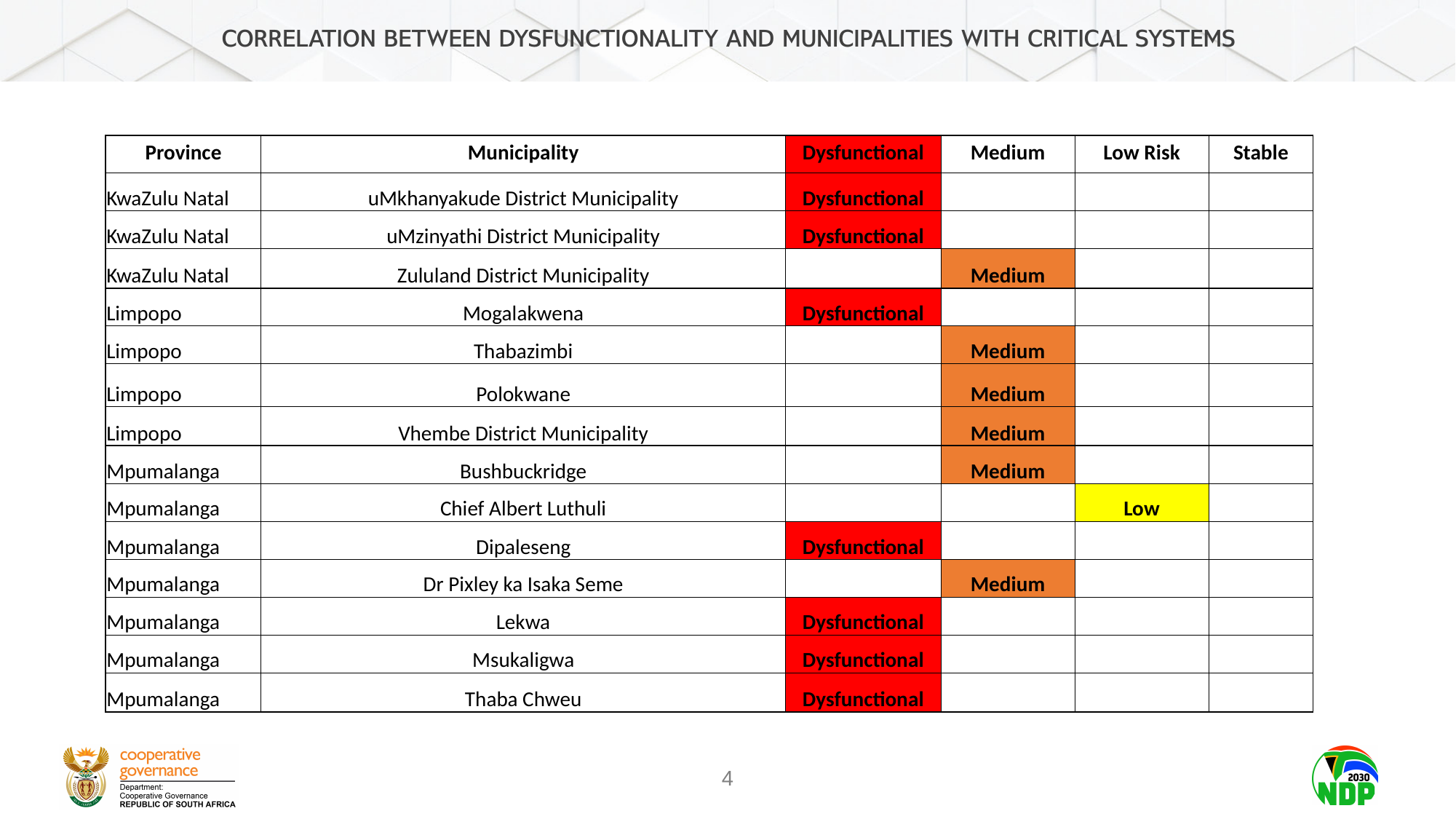

# Correlation between dysfunctionality and MUNICIPALITIES WITH CRITICAL SYSTEMS
| Province | Municipality | Dysfunctional | Medium | Low Risk | Stable |
| --- | --- | --- | --- | --- | --- |
| KwaZulu Natal | uMkhanyakude District Municipality | Dysfunctional |  |  |  |
| KwaZulu Natal | uMzinyathi District Municipality | Dysfunctional |  |  |  |
| KwaZulu Natal | Zululand District Municipality |  | Medium |  |  |
| Limpopo | Mogalakwena | Dysfunctional |  |  |  |
| Limpopo | Thabazimbi |  | Medium |  |  |
| Limpopo | Polokwane |  | Medium |  |  |
| Limpopo | Vhembe District Municipality |  | Medium |  |  |
| Mpumalanga | Bushbuckridge |  | Medium |  |  |
| Mpumalanga | Chief Albert Luthuli |  |  | Low |  |
| Mpumalanga | Dipaleseng | Dysfunctional |  |  |  |
| Mpumalanga | Dr Pixley ka Isaka Seme |  | Medium |  |  |
| Mpumalanga | Lekwa | Dysfunctional |  |  |  |
| Mpumalanga | Msukaligwa | Dysfunctional |  |  |  |
| Mpumalanga | Thaba Chweu | Dysfunctional |  |  |  |